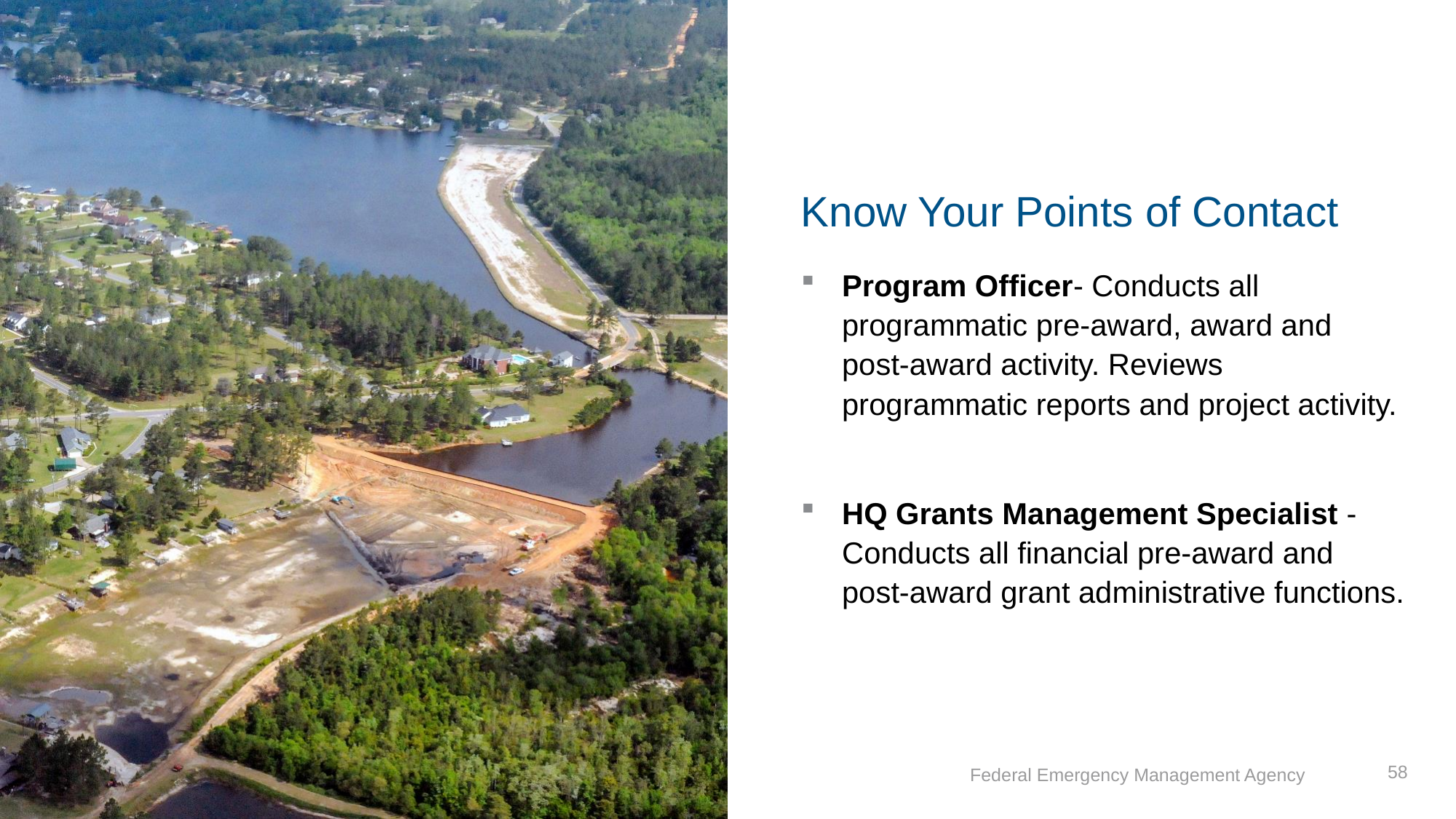

# Know Your Points of Contact
Program Officer- Conducts all programmatic pre-award, award and post-award activity. Reviews programmatic reports and project activity.

HQ Grants Management Specialist - Conducts all financial pre-award and post-award grant administrative functions.

58
Federal Emergency Management Agency